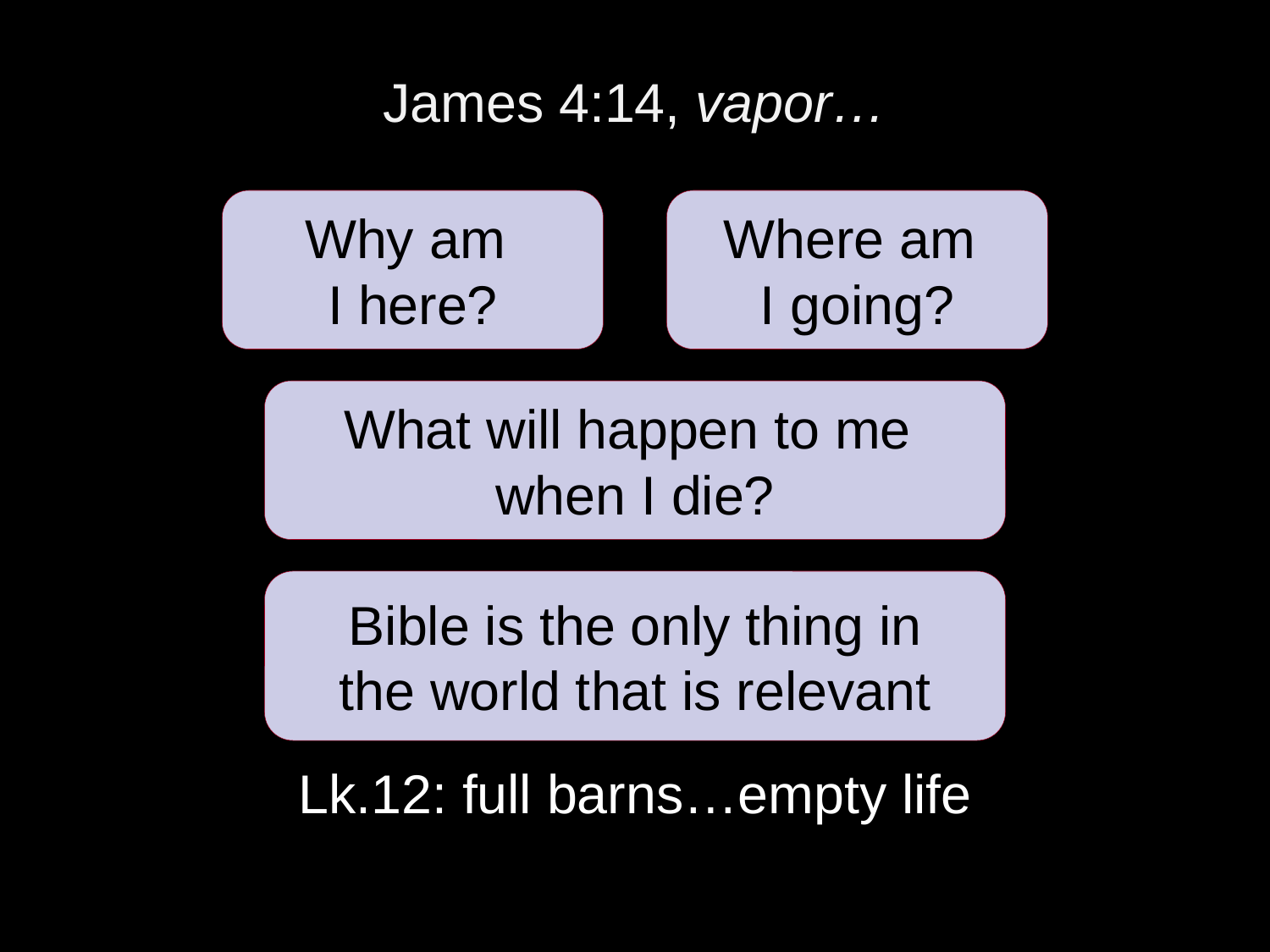

# James 4:14, vapor…

Lk.12: full barns…empty life
Why am
I here?
Where am
I going?
What will happen to me
when I die?
Bible is the only thing in
the world that is relevant